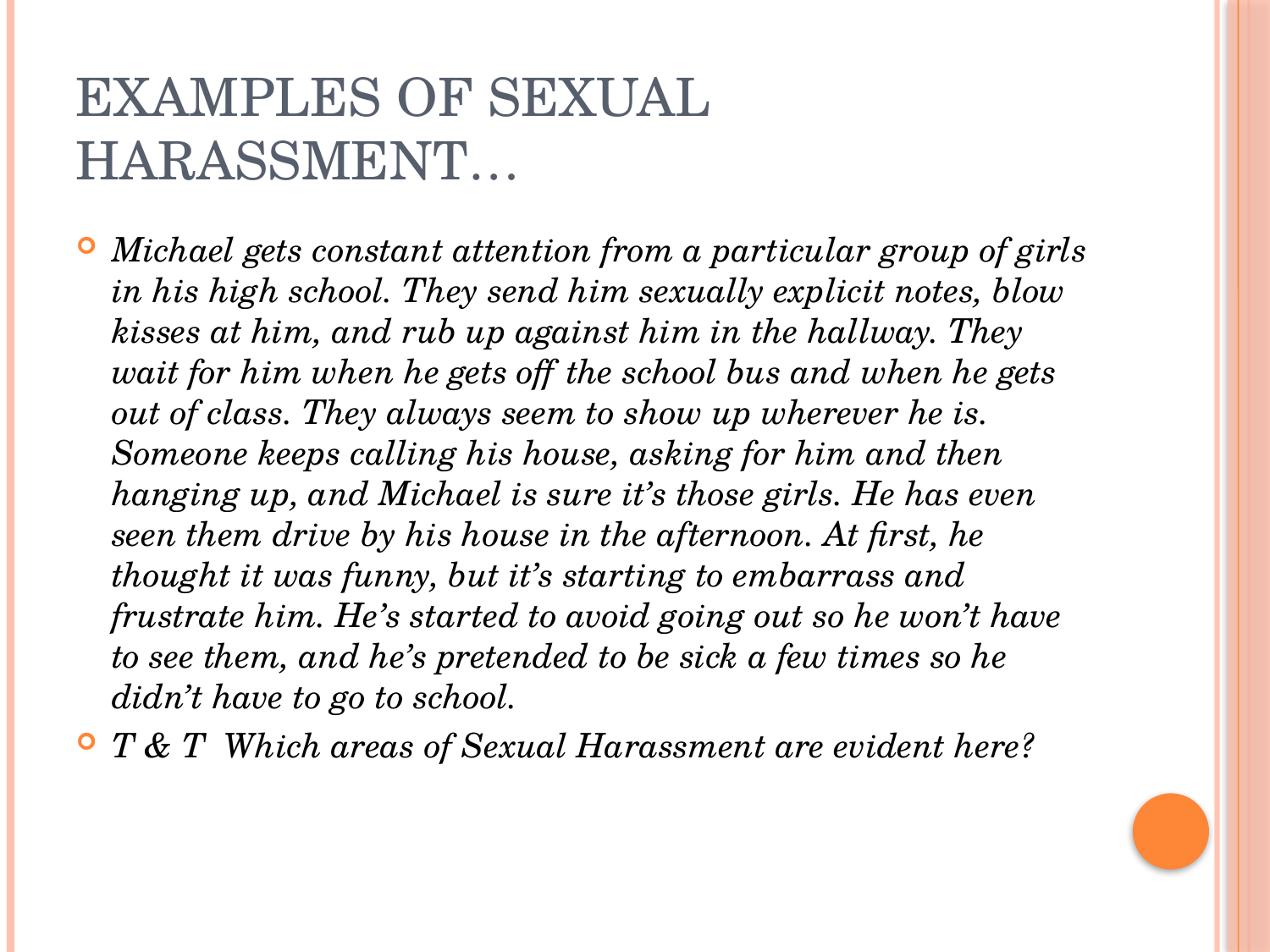

# Examples of Sexual Harassment…
Michael gets constant attention from a particular group of girls in his high school. They send him sexually explicit notes, blow kisses at him, and rub up against him in the hallway. They wait for him when he gets off the school bus and when he gets out of class. They always seem to show up wherever he is. Someone keeps calling his house, asking for him and then hanging up, and Michael is sure it’s those girls. He has even seen them drive by his house in the afternoon. At first, he thought it was funny, but it’s starting to embarrass and frustrate him. He’s started to avoid going out so he won’t have to see them, and he’s pretended to be sick a few times so he didn’t have to go to school.
T & T  Which areas of Sexual Harassment are evident here?